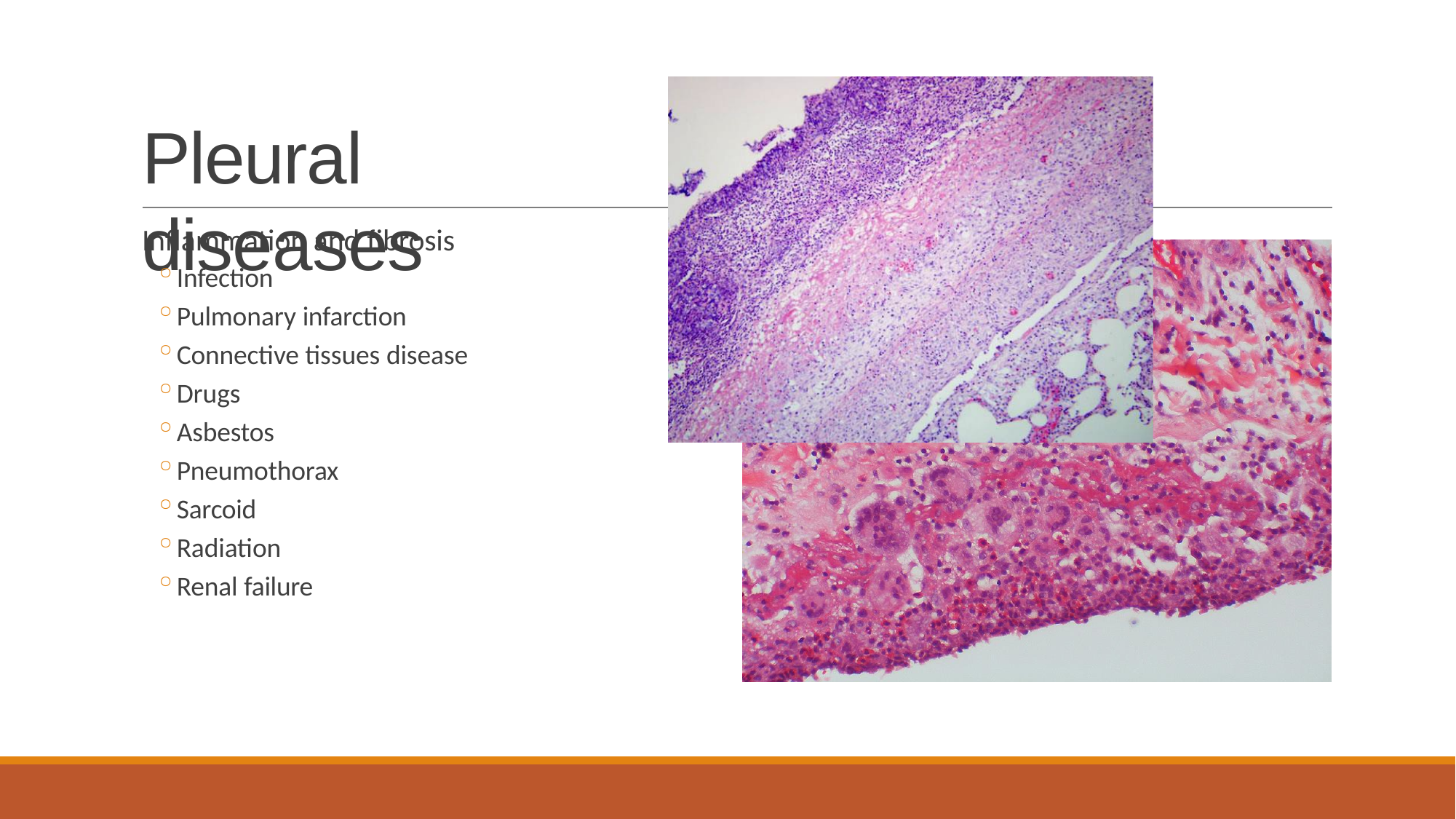

# Pleural diseases

Inflammation and fibrosis
Infection
Pulmonary infarction
Connective tissues disease
Drugs
Asbestos
Pneumothorax
Sarcoid
Radiation
Renal failure